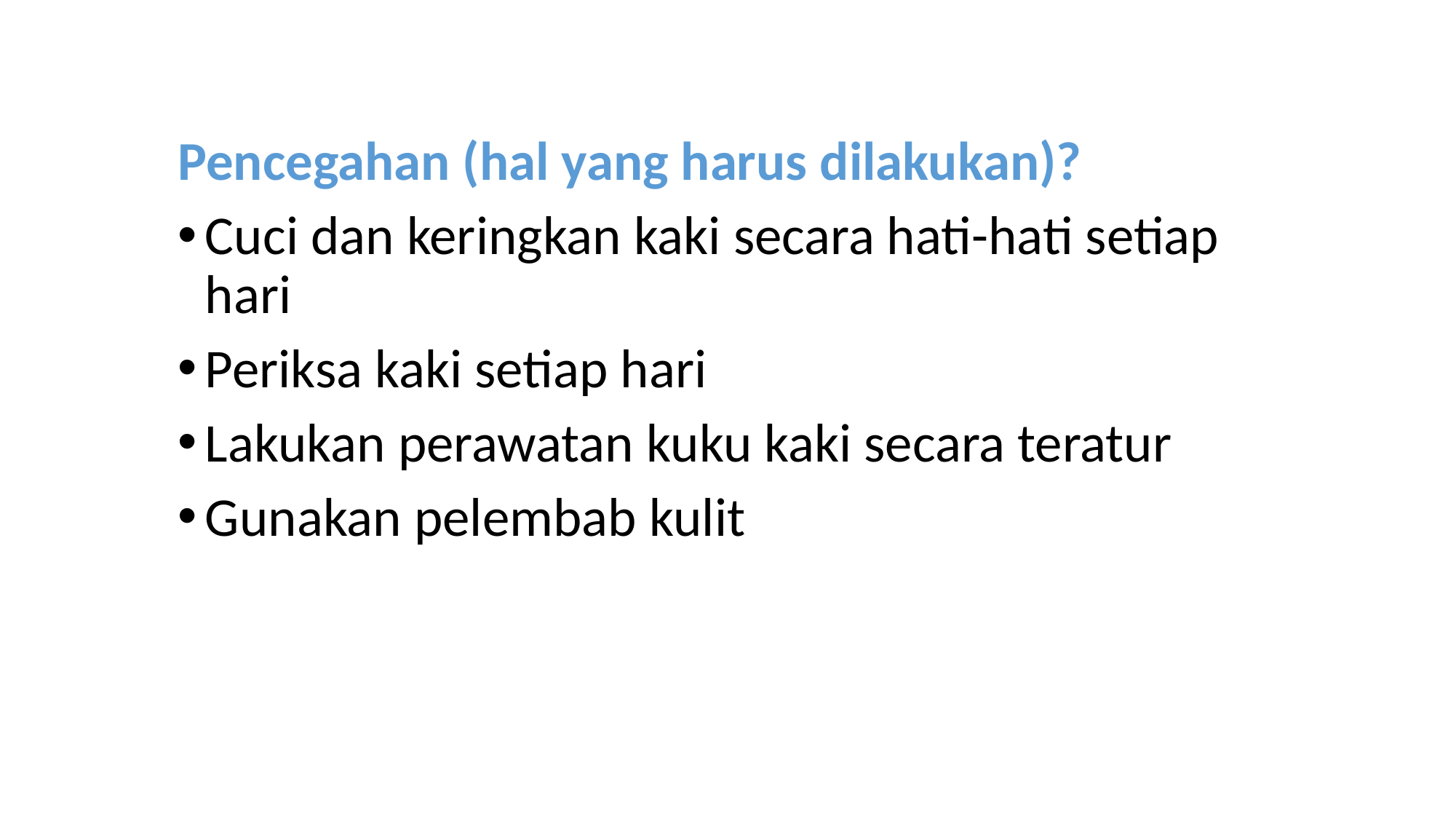

Pencegahan (hal yang harus dilakukan)?
Cuci dan keringkan kaki secara hati-hati setiap hari
Periksa kaki setiap hari
Lakukan perawatan kuku kaki secara teratur
Gunakan pelembab kulit